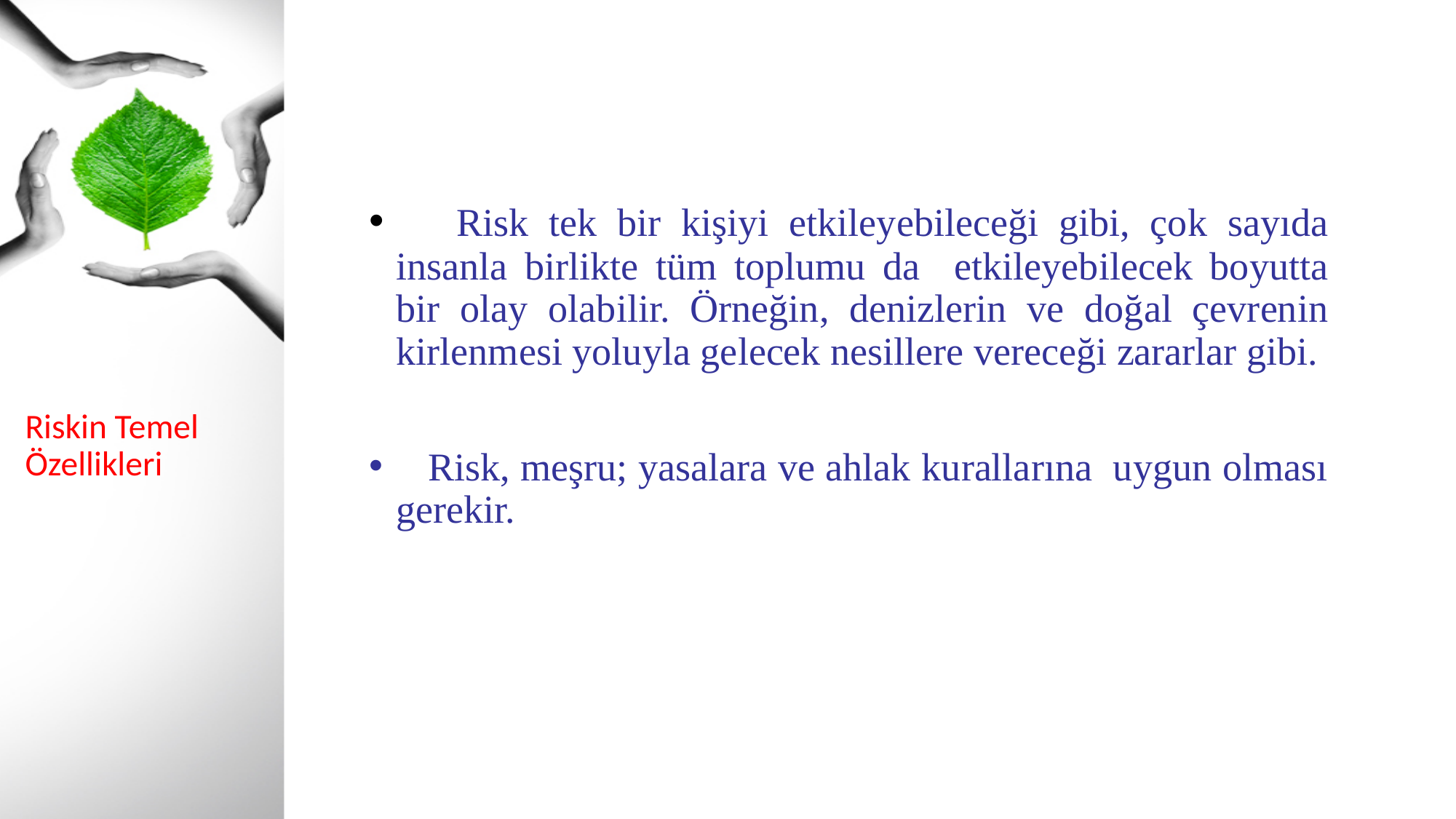

Risk tek bir kişiyi etkileyebileceği gibi, çok sayıda insanla birlikte tüm toplumu da  etkileyebilecek boyutta bir olay olabilir. Örneğin, denizlerin ve doğal çevrenin kirlenmesi yoluyla gelecek nesillere vereceği zararlar gibi.

   Risk, meşru; yasalara ve ahlak kurallarına  uygun olması gerekir.

# Riskin Temel Özellikleri